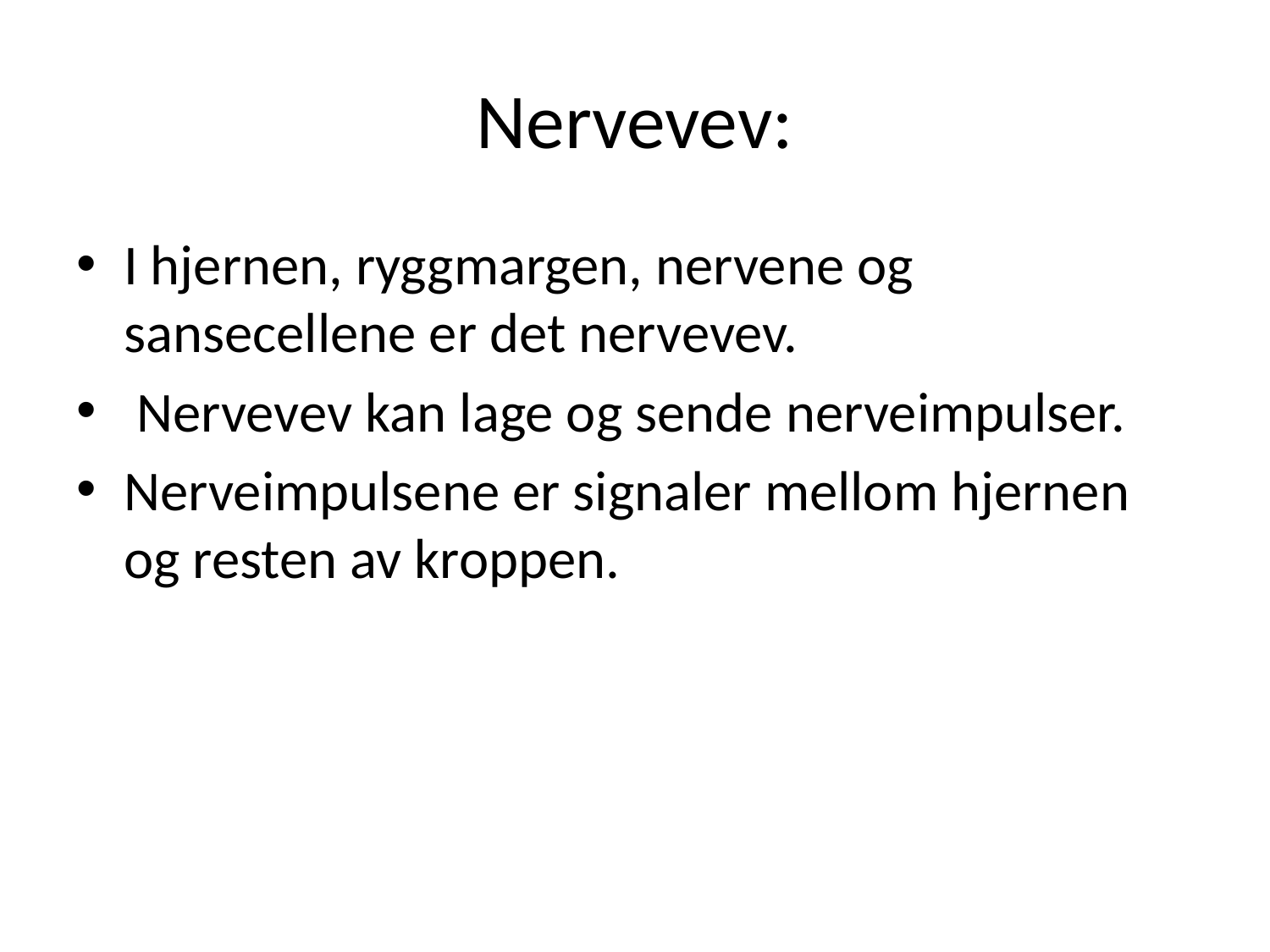

# Nervevev:
I hjernen, ryggmargen, nervene og sansecellene er det nervevev.
 Nervevev kan lage og sende nerveimpulser.
Nerveimpulsene er signaler mellom hjernen og resten av kroppen.